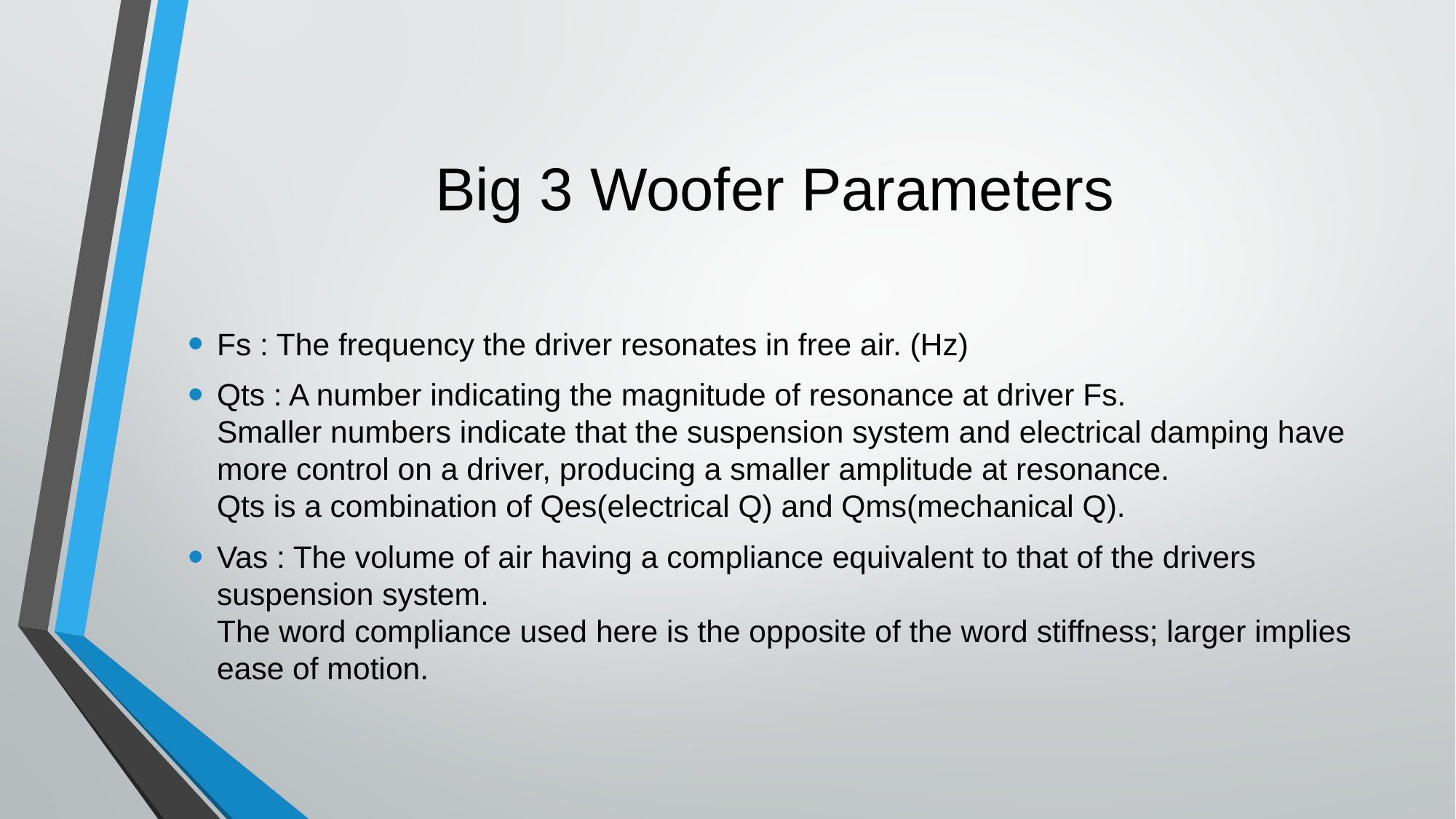

Big 3 Woofer Parameters
Fs : The frequency the driver resonates in free air. (Hz)
Qts : A number indicating the magnitude of resonance at driver Fs.
Smaller numbers indicate that the suspension system and electrical damping have more control on a driver, producing a smaller amplitude at resonance.
Qts is a combination of Qes(electrical Q) and Qms(mechanical Q).
Vas : The volume of air having a compliance equivalent to that of the drivers suspension system.
The word compliance used here is the opposite of the word stiffness; larger implies ease of motion.